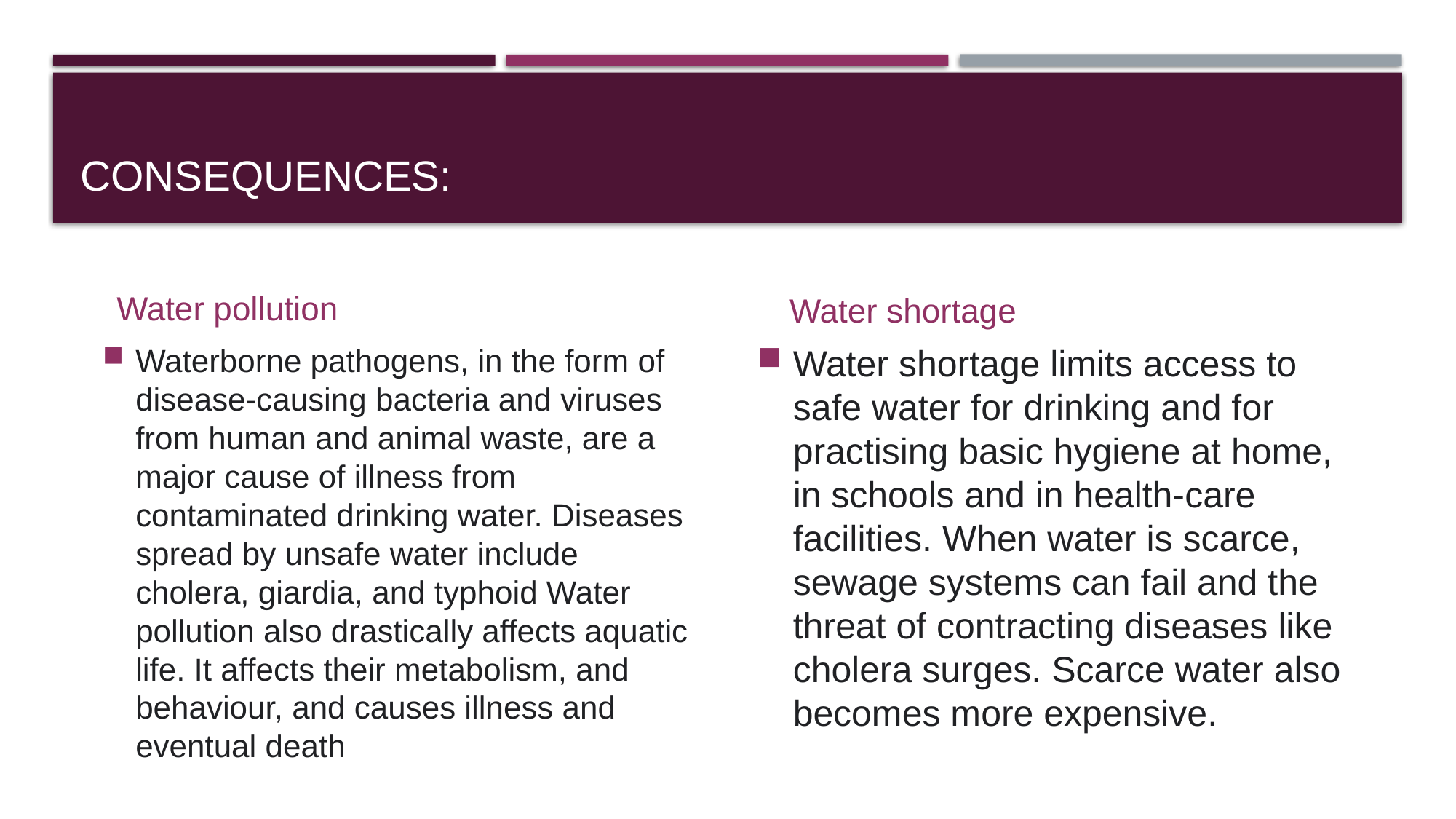

# Consequences:
Water pollution
Water shortage
Waterborne pathogens, in the form of disease-causing bacteria and viruses from human and animal waste, are a major cause of illness from contaminated drinking water. Diseases spread by unsafe water include cholera, giardia, and typhoid Water pollution also drastically affects aquatic life. It affects their metabolism, and behaviour, and causes illness and eventual death
Water shortage limits access to safe water for drinking and for practising basic hygiene at home, in schools and in health-care facilities. When water is scarce, sewage systems can fail and the threat of contracting diseases like cholera surges. Scarce water also becomes more expensive.